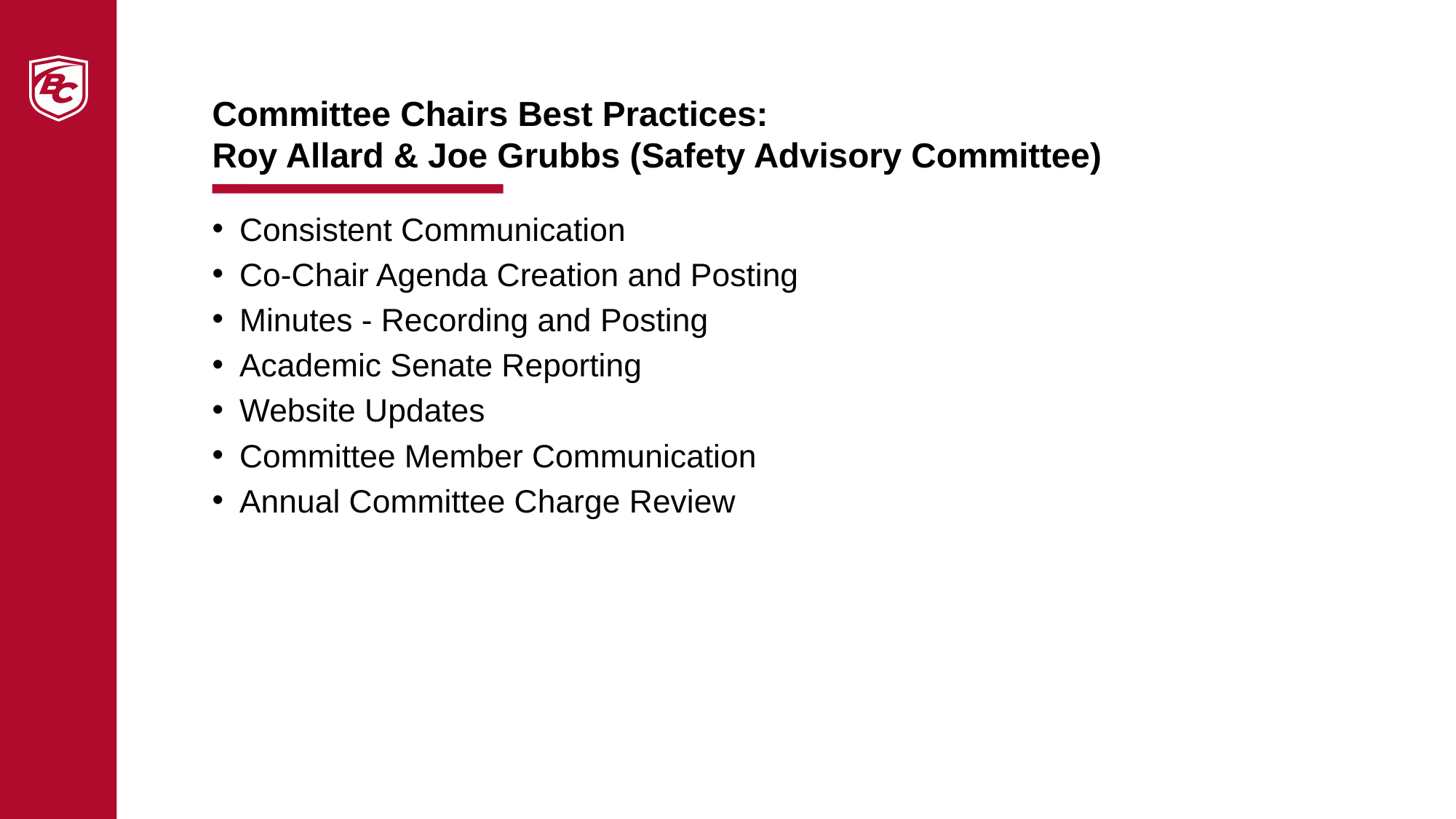

# Committee Chairs Best Practices: Roy Allard & Joe Grubbs (Safety Advisory Committee)
Consistent Communication
Co-Chair Agenda Creation and Posting
Minutes - Recording and Posting
Academic Senate Reporting
Website Updates
Committee Member Communication
Annual Committee Charge Review